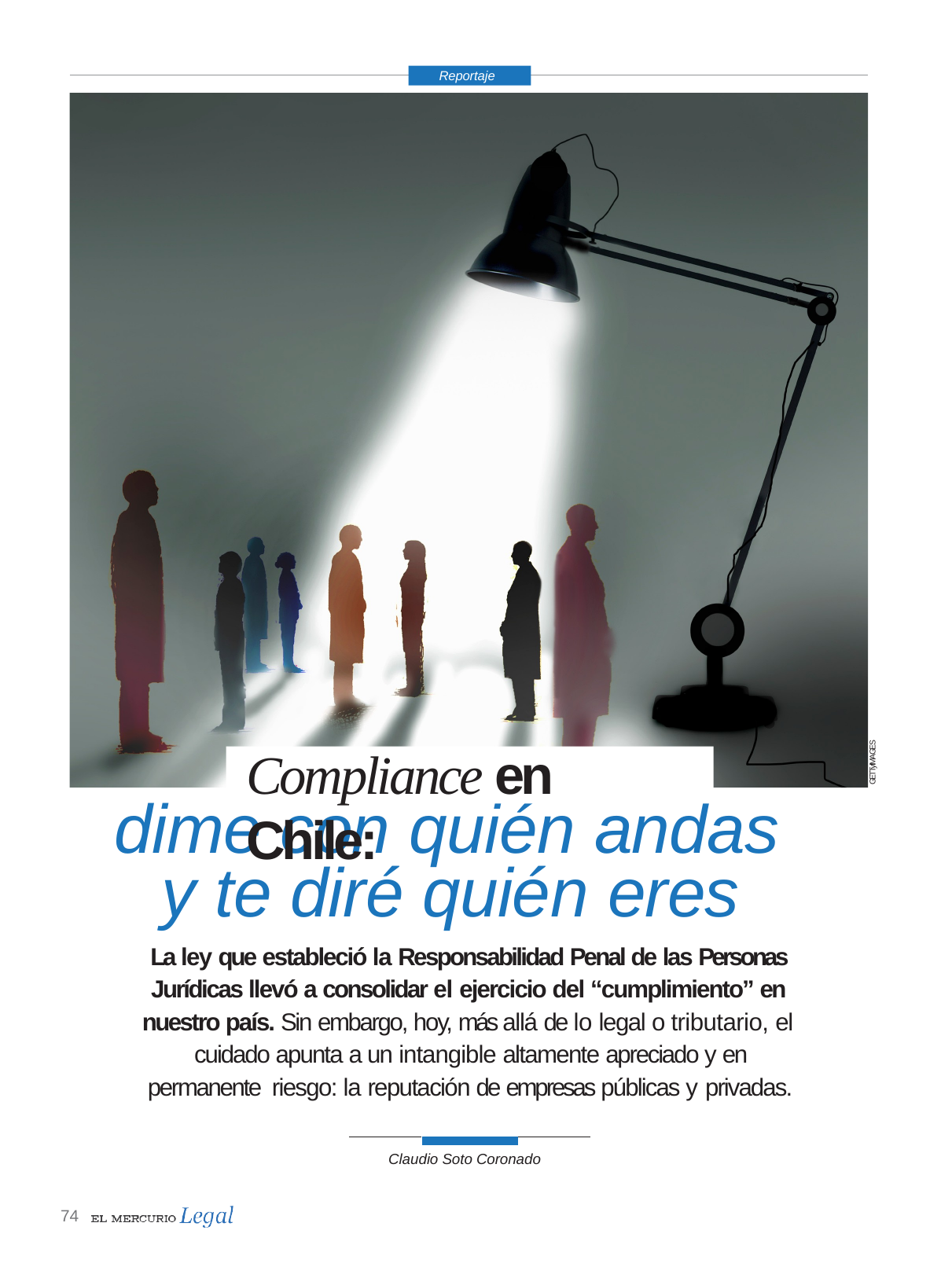

Reportaje

Compliance en Chile:
GETTyIMAGES

dime con quién andas  y te diré quién eres
La ley que estableció la Responsabilidad Penal de las Personas  Jurídicas llevó a consolidar el ejercicio del “cumplimiento” en  nuestro país. Sin embargo, hoy, más allá de lo legal o tributario, el  cuidado apunta a un intangible altamente apreciado y en permanente  riesgo: la reputación de empresas públicas y privadas.

Claudio Soto Coronado
74